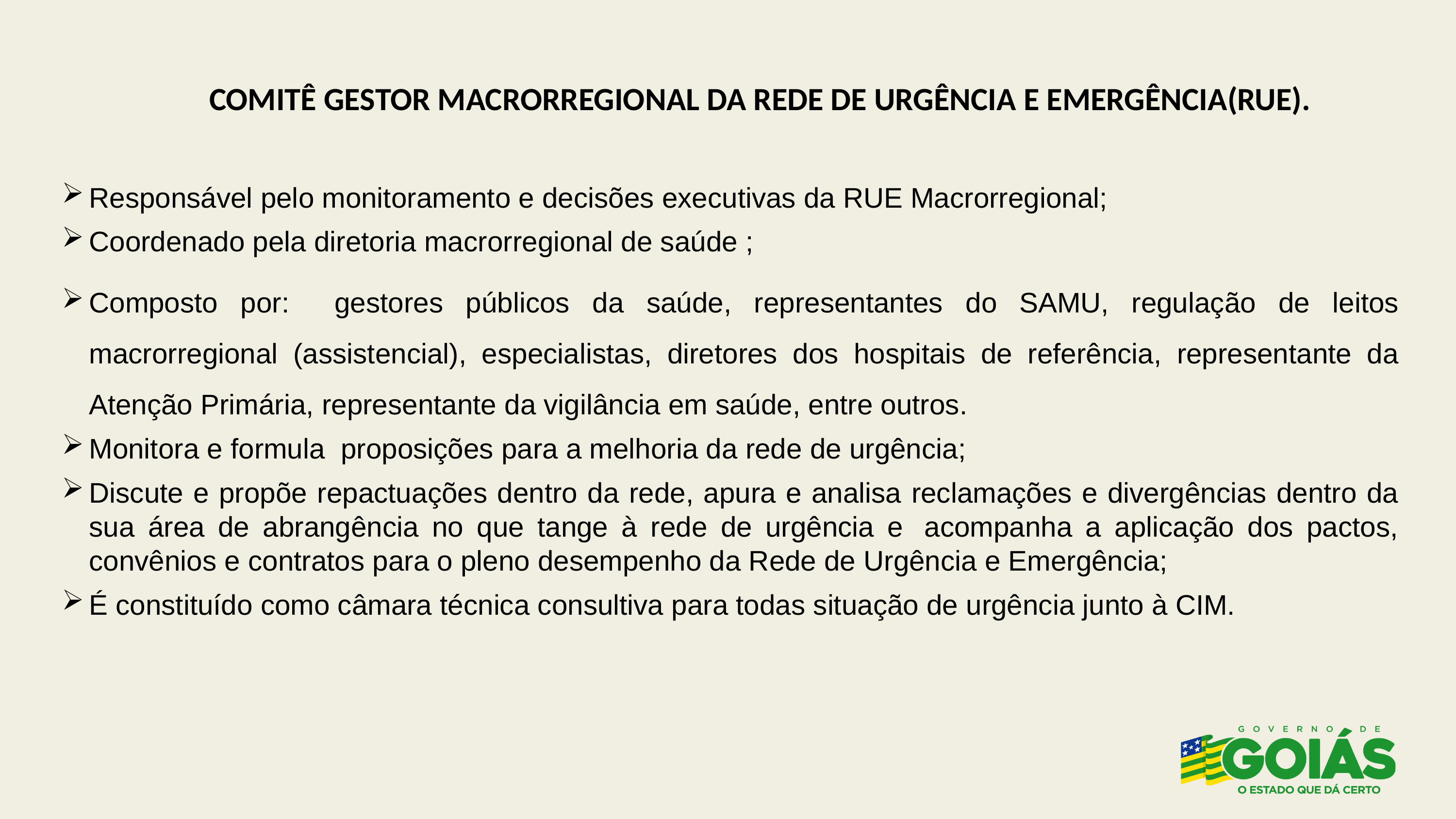

COMITÊ GESTOR MACRORREGIONAL DA REDE DE URGÊNCIA E EMERGÊNCIA(RUE).
Responsável pelo monitoramento e decisões executivas da RUE Macrorregional;
Coordenado pela diretoria macrorregional de saúde ;
Composto por:  gestores públicos da saúde, representantes do SAMU, regulação de leitos macrorregional (assistencial), especialistas, diretores dos hospitais de referência, representante da Atenção Primária, representante da vigilância em saúde, entre outros.
Monitora e formula  proposições para a melhoria da rede de urgência;
Discute e propõe repactuações dentro da rede, apura e analisa reclamações e divergências dentro da sua área de abrangência no que tange à rede de urgência e  acompanha a aplicação dos pactos, convênios e contratos para o pleno desempenho da Rede de Urgência e Emergência;
É constituído como câmara técnica consultiva para todas situação de urgência junto à CIM.